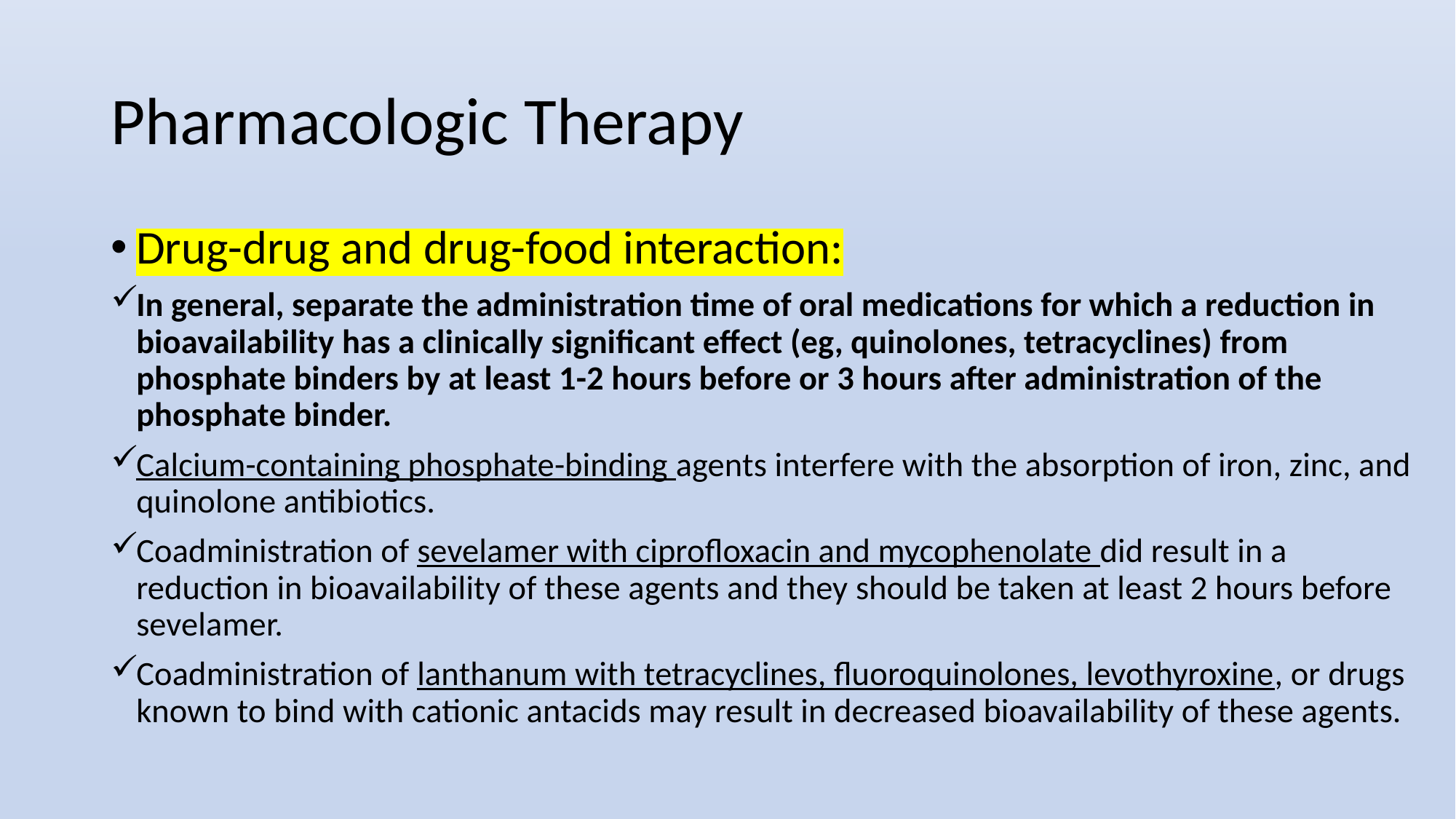

# Pharmacologic Therapy
Drug-drug and drug-food interaction:
In general, separate the administration time of oral medications for which a reduction in bioavailability has a clinically significant effect (eg, quinolones, tetracyclines) from phosphate binders by at least 1-2 hours before or 3 hours after administration of the phosphate binder.
Calcium-containing phosphate-binding agents interfere with the absorption of iron, zinc, and quinolone antibiotics.
Coadministration of sevelamer with ciprofloxacin and mycophenolate did result in a reduction in bioavailability of these agents and they should be taken at least 2 hours before sevelamer.
Coadministration of lanthanum with tetracyclines, fluoroquinolones, levothyroxine, or drugs known to bind with cationic antacids may result in decreased bioavailability of these agents.